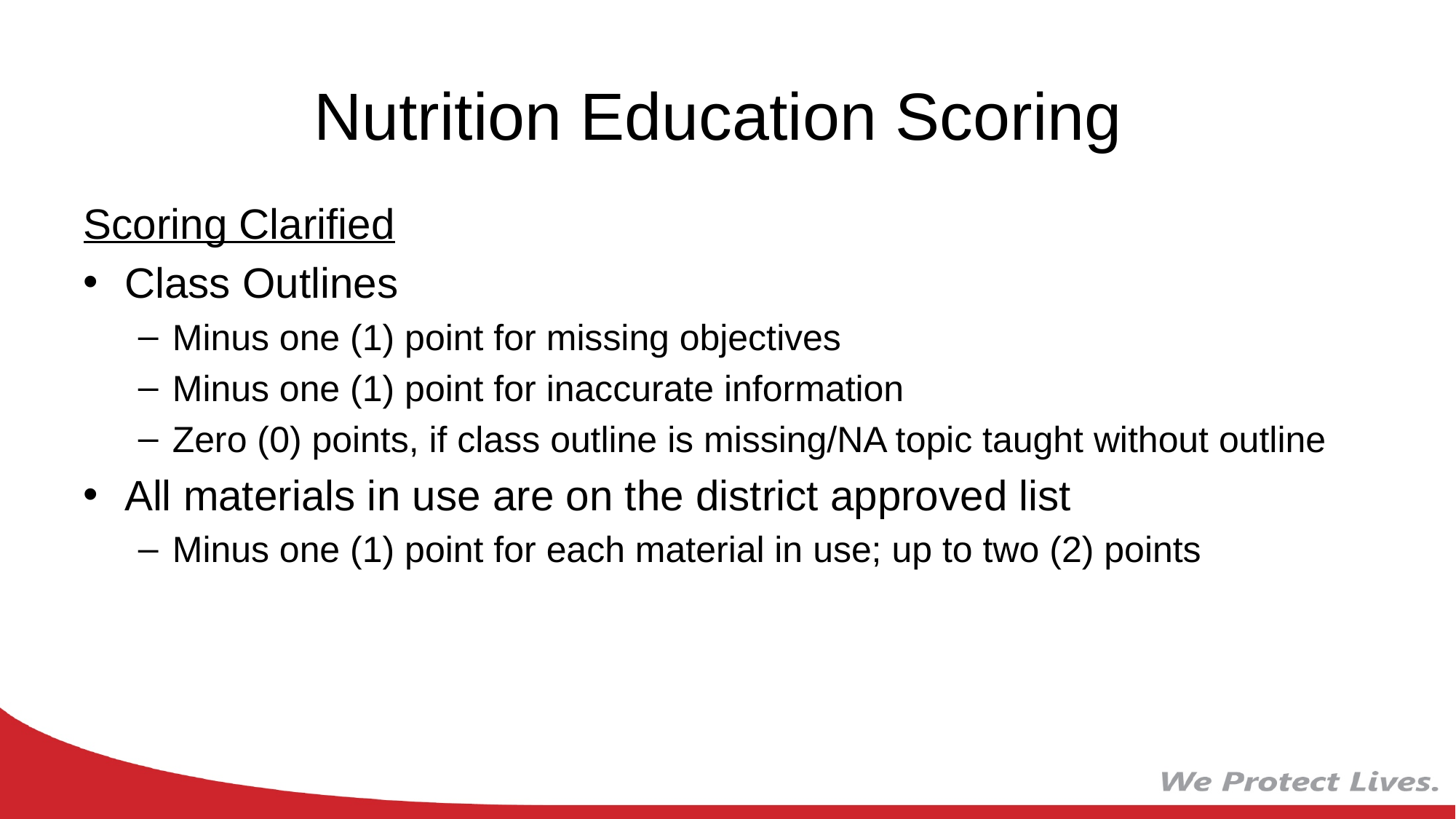

# Nutrition Education Scoring
Scoring Clarified
Class Outlines
Minus one (1) point for missing objectives
Minus one (1) point for inaccurate information
Zero (0) points, if class outline is missing/NA topic taught without outline
All materials in use are on the district approved list
Minus one (1) point for each material in use; up to two (2) points